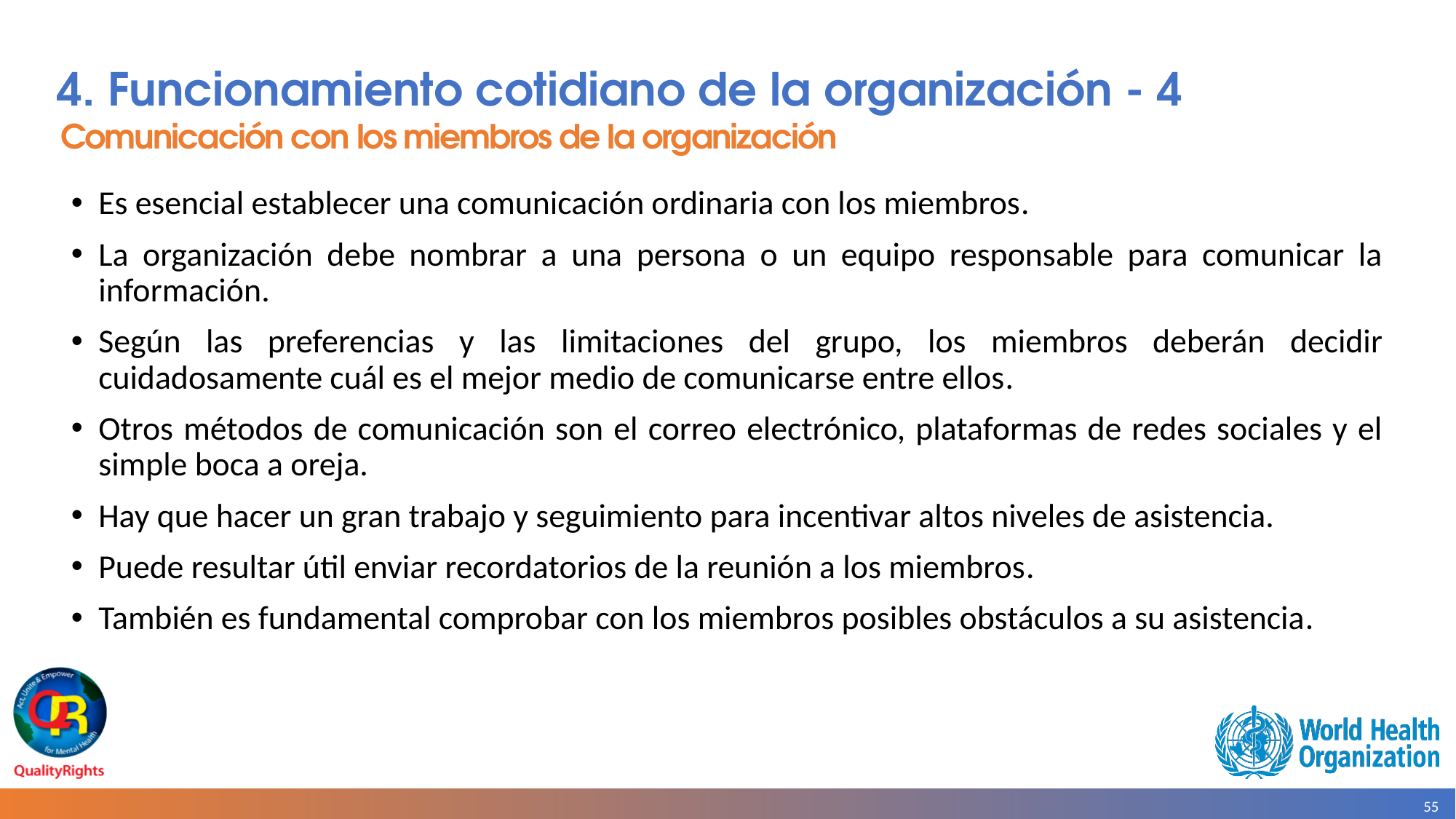

# 4. Funcionamiento cotidiano de la organización - 4
Comunicación con los miembros de la organización
Es esencial establecer una comunicación ordinaria con los miembros.
La organización debe nombrar a una persona o un equipo responsable para comunicar la información.
Según las preferencias y las limitaciones del grupo, los miembros deberán decidir cuidadosamente cuál es el mejor medio de comunicarse entre ellos.
Otros métodos de comunicación son el correo electrónico, plataformas de redes sociales y el simple boca a oreja.
Hay que hacer un gran trabajo y seguimiento para incentivar altos niveles de asistencia.
Puede resultar útil enviar recordatorios de la reunión a los miembros.
También es fundamental comprobar con los miembros posibles obstáculos a su asistencia.